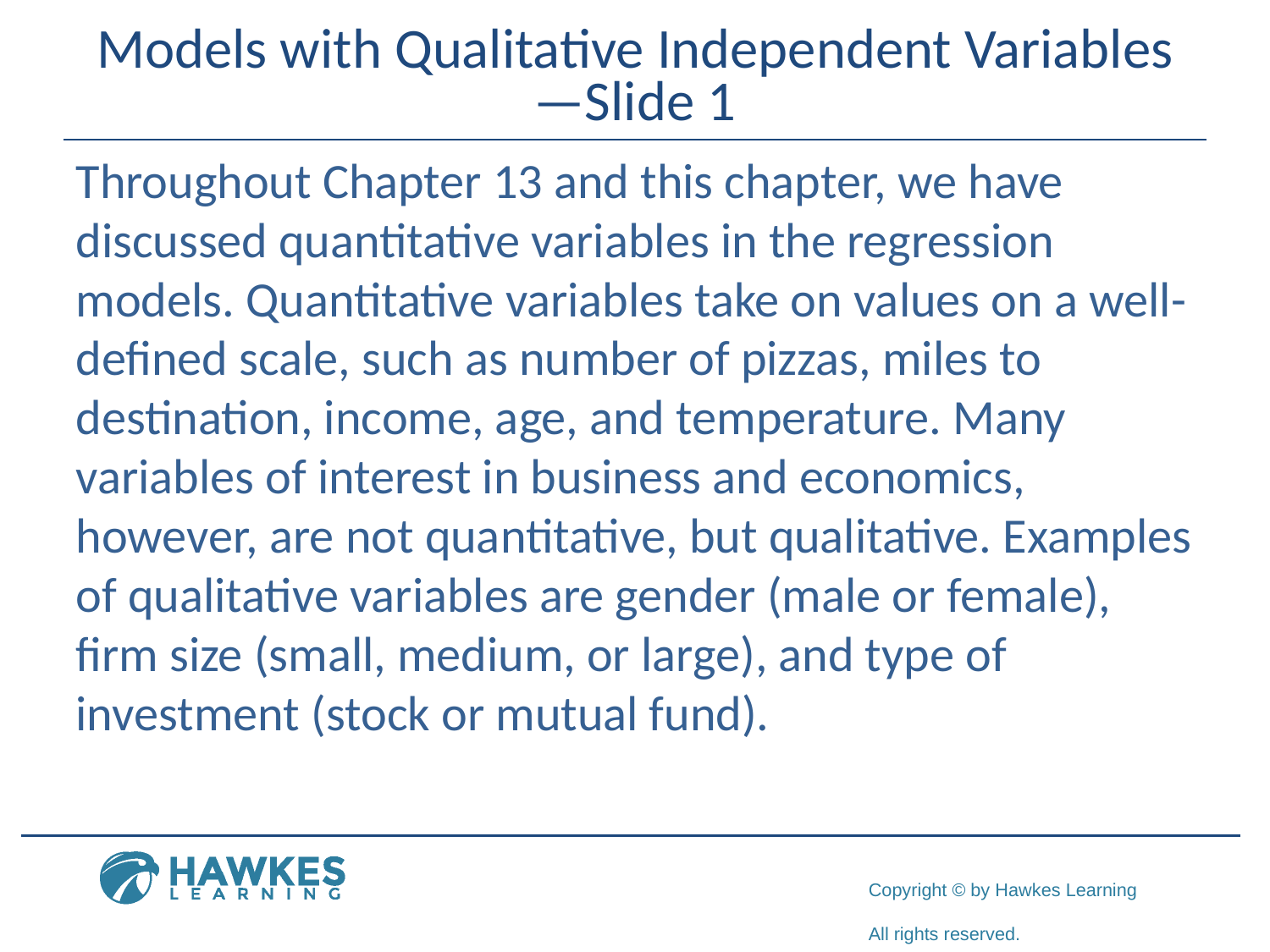

# Models with Qualitative Independent Variables—Slide 1
Throughout Chapter 13 and this chapter, we have discussed quantitative variables in the regression models. Quantitative variables take on values on a well-defined scale, such as number of pizzas, miles to destination, income, age, and temperature. Many variables of interest in business and economics, however, are not quantitative, but qualitative. Examples of qualitative variables are gender (male or female), firm size (small, medium, or large), and type of investment (stock or mutual fund).